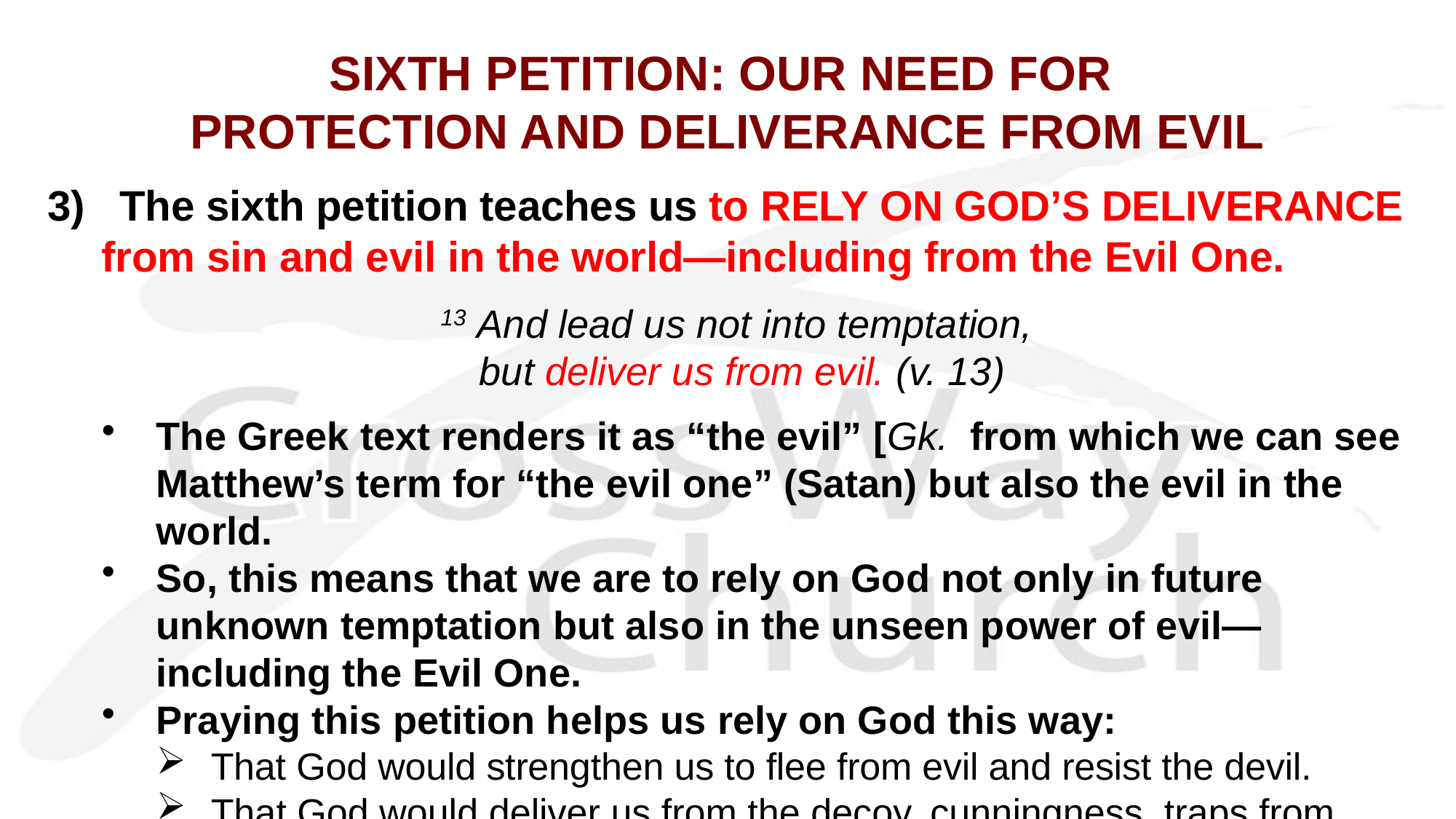

# SIXTH PETITION: OUR NEED FOR PROTECTION AND DELIVERANCE FROM EVIL
3)   The sixth petition teaches us to RELY ON GOD’S DELIVERANCE from sin and evil in the world—including from the Evil One.

13 And lead us not into temptation,
 but deliver us from evil. (v. 13)

The Greek text renders it as “the evil” [Gk.  from which we can see Matthew’s term for “the evil one” (Satan) but also the evil in the world.
So, this means that we are to rely on God not only in future unknown temptation but also in the unseen power of evil—including the Evil One.
Praying this petition helps us rely on God this way:
That God would strengthen us to flee from evil and resist the devil.
That God would deliver us from the decoy, cunningness, traps from Satan.
That God would keep us holy as his children by his perpetual deliverance.